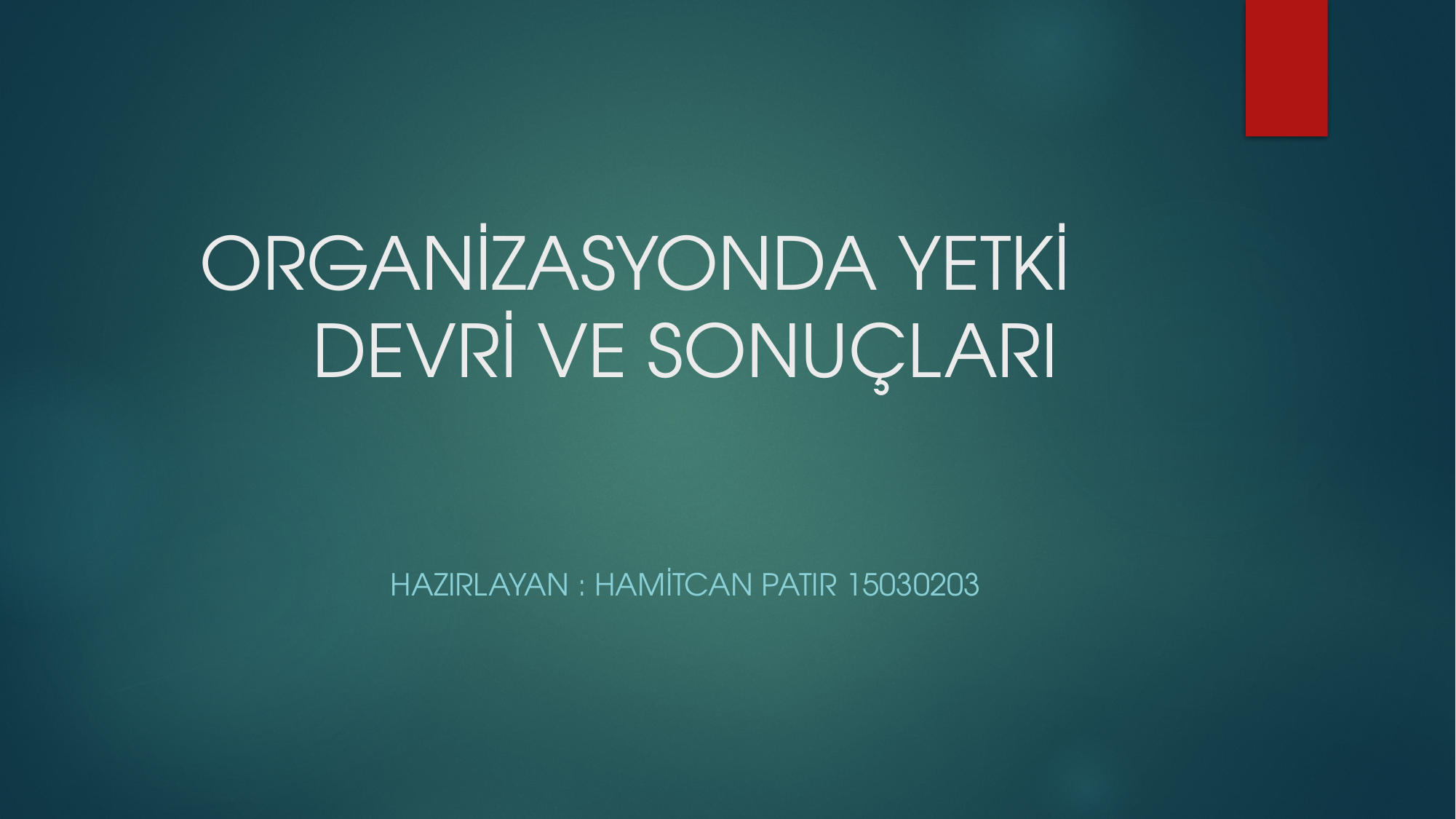

# ORGANİZASYONDA YETKİ      DEVRİ VE SONUÇLARI
HAZIRLAYAN : hamitcan patır 15030203